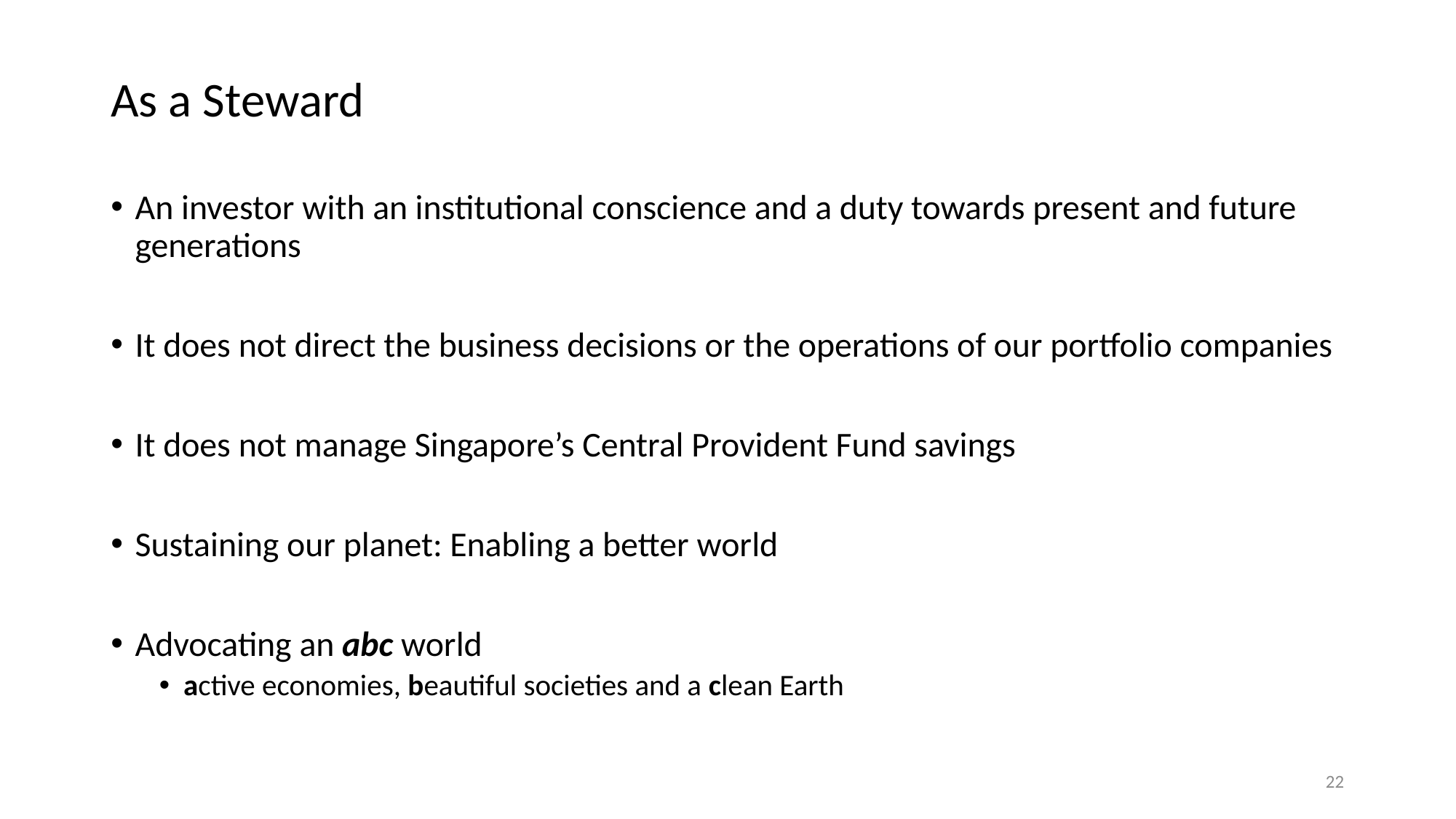

# As a Steward
An investor with an institutional conscience and a duty towards present and future generations

It does not direct the business decisions or the operations of our portfolio companies

It does not manage Singapore’s Central Provident Fund savings

Sustaining our planet: Enabling a better world

Advocating an abc world
active economies, beautiful societies and a clean Earth
22